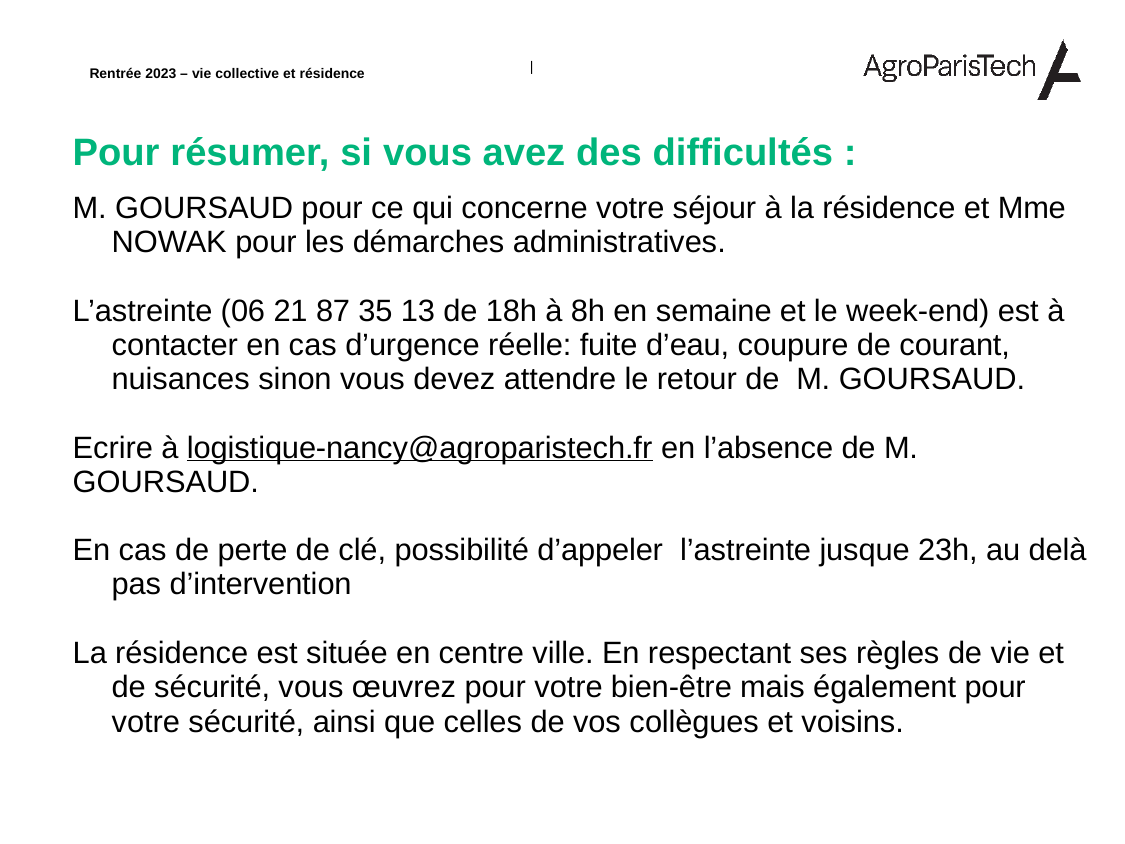

Pour résumer, si vous avez des difficultés :

M. GOURSAUD pour ce qui concerne votre séjour à la résidence et Mme NOWAK pour les démarches administratives.

L’astreinte (06 21 87 35 13 de 18h à 8h en semaine et le week-end) est à contacter en cas d’urgence réelle: fuite d’eau, coupure de courant, nuisances sinon vous devez attendre le retour de  M. GOURSAUD.

Ecrire à logistique-nancy@agroparistech.fr en l’absence de M.
GOURSAUD.

En cas de perte de clé, possibilité d’appeler  l’astreinte jusque 23h, au delà pas d’intervention

La résidence est située en centre ville. En respectant ses règles de vie et de sécurité, vous œuvrez pour votre bien-être mais également pour votre sécurité, ainsi que celles de vos collègues et voisins.